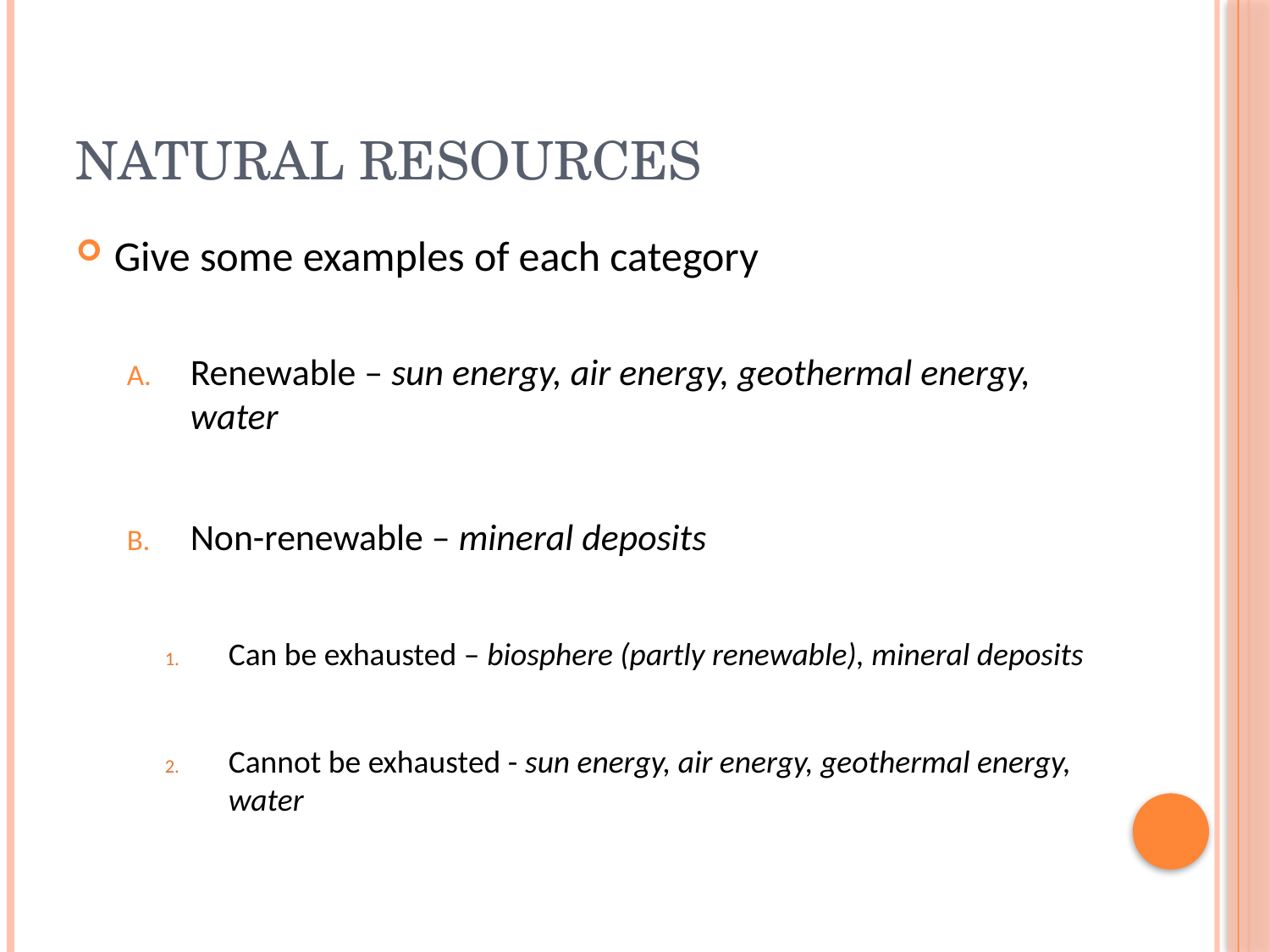

# Natural resources
Give some examples of each category

Renewable – sun energy, air energy, geothermal energy, water

Non-renewable – mineral deposits

Can be exhausted – biosphere (partly renewable), mineral deposits

Cannot be exhausted - sun energy, air energy, geothermal energy, water